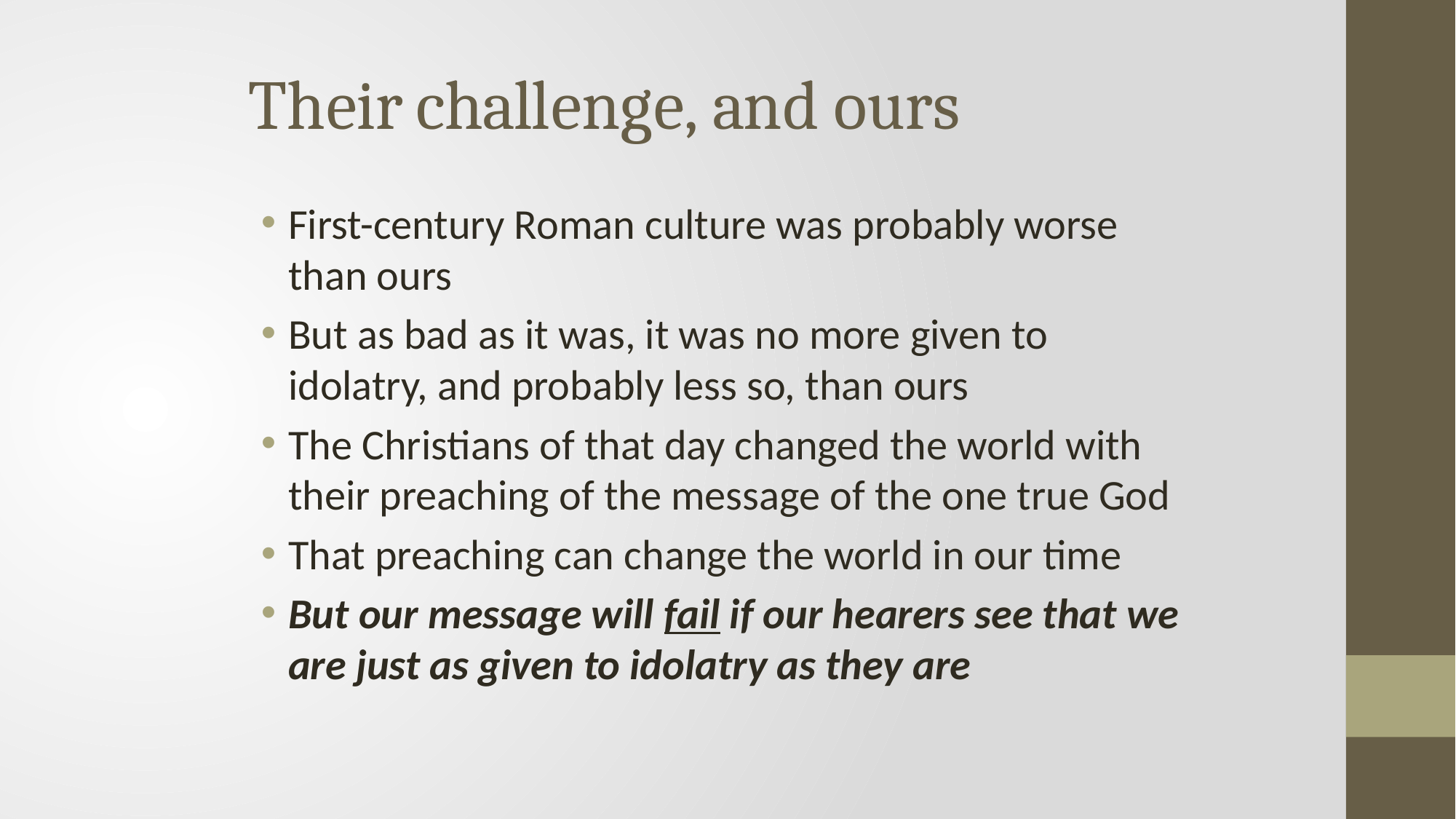

# Their challenge, and ours
First-century Roman culture was probably worse than ours
But as bad as it was, it was no more given to idolatry, and probably less so, than ours
The Christians of that day changed the world with their preaching of the message of the one true God
That preaching can change the world in our time
But our message will fail if our hearers see that we are just as given to idolatry as they are